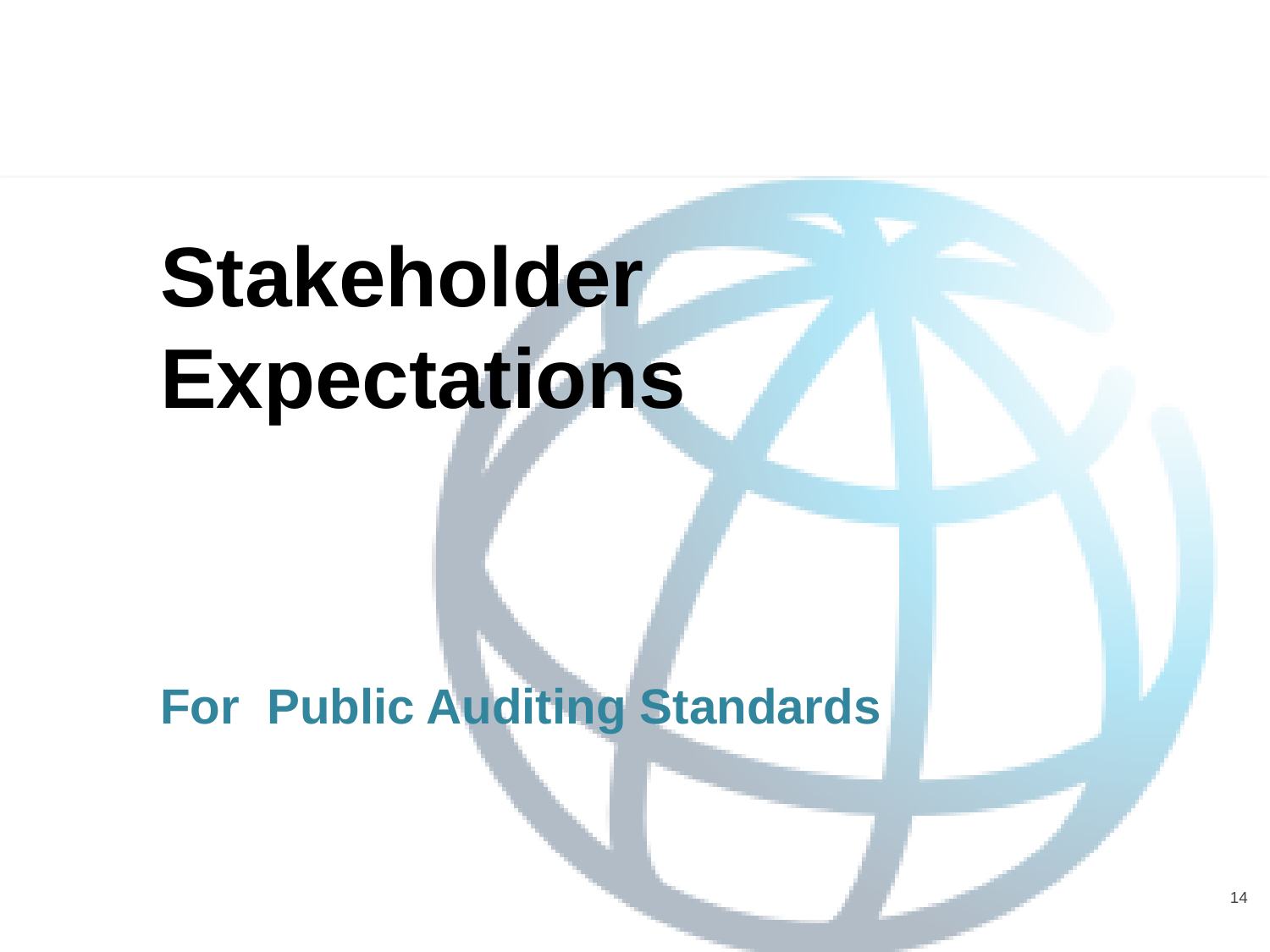

# Stakeholder Expectations
For  Public Auditing Standards
14